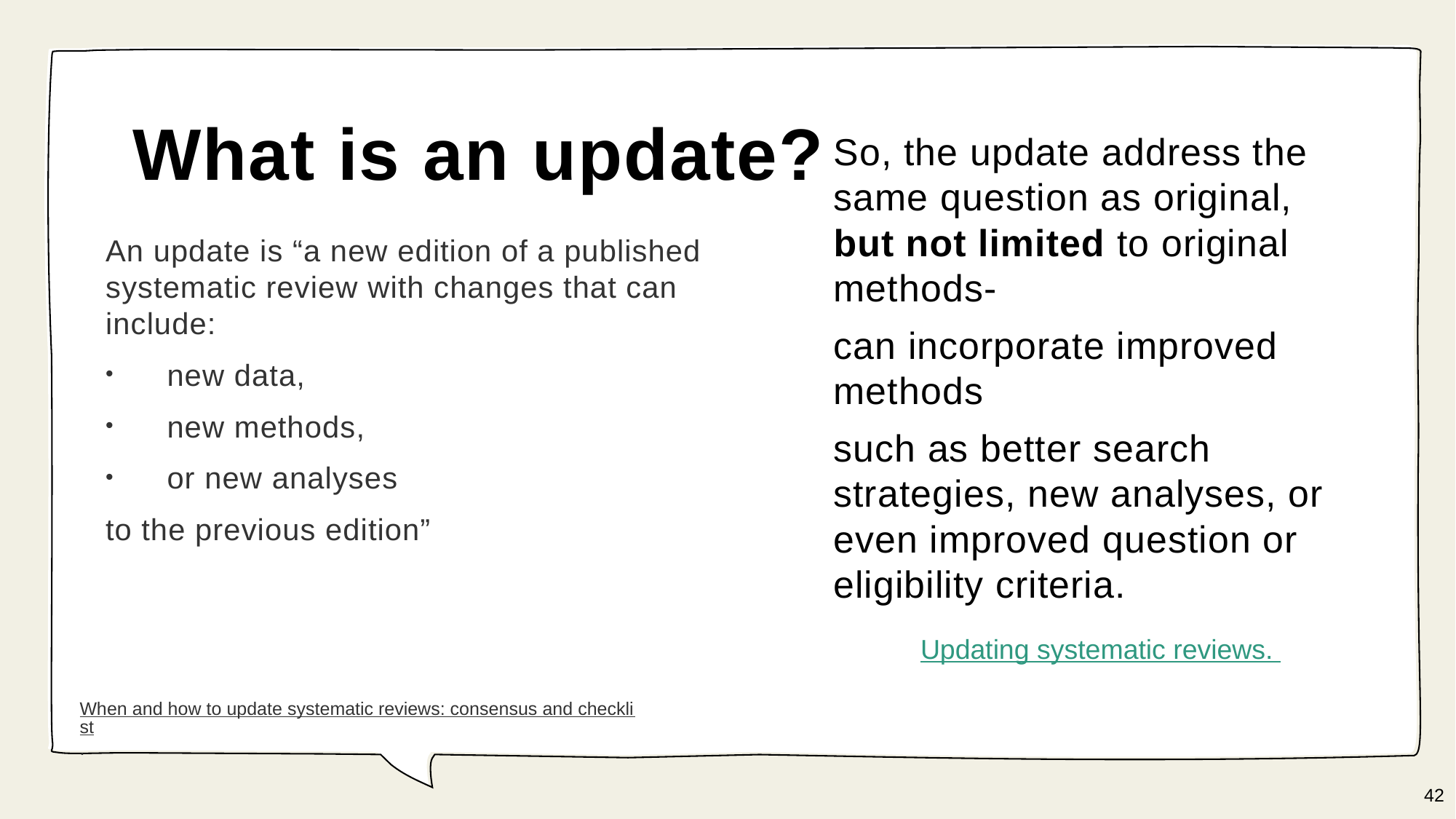

# What is an update?
So, the update address the same question as original, but not limited to original methods-
can incorporate improved methods
such as better search strategies, new analyses, or even improved question or eligibility criteria.

An update is “a new edition of a published systematic review with changes that can include:
new data,
new methods,
or new analyses
to the previous edition”
Updating systematic reviews.
When and how to update systematic reviews: consensus and checklist.
42